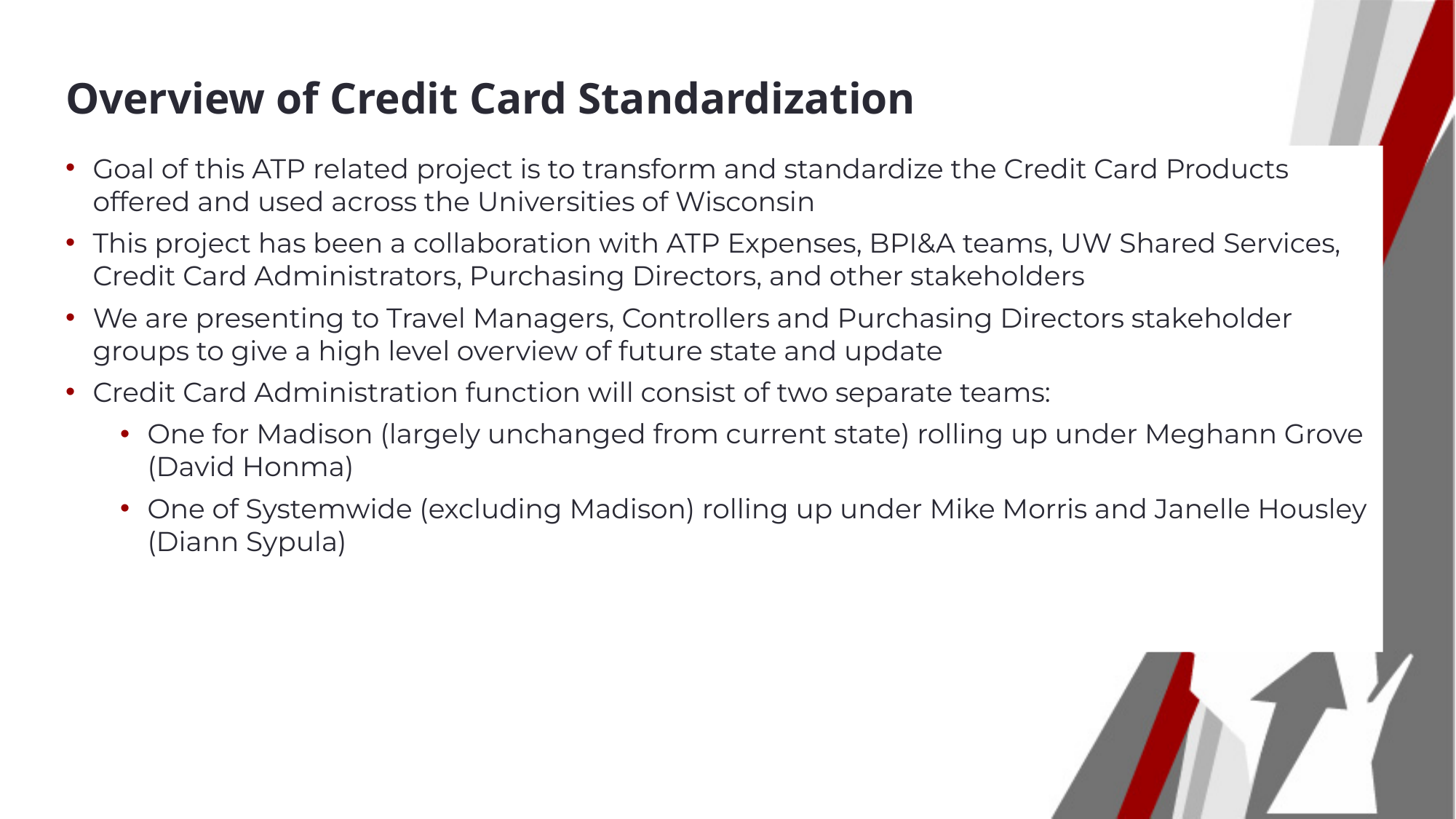

# Overview of Credit Card Standardization
Goal of this ATP related project is to transform and standardize the Credit Card Products offered and used across the Universities of Wisconsin
This project has been a collaboration with ATP Expenses, BPI&A teams, UW Shared Services, Credit Card Administrators, Purchasing Directors, and other stakeholders
We are presenting to Travel Managers, Controllers and Purchasing Directors stakeholder groups to give a high level overview of future state and update
Credit Card Administration function will consist of two separate teams:
One for Madison (largely unchanged from current state) rolling up under Meghann Grove (David Honma)
One of Systemwide (excluding Madison) rolling up under Mike Morris and Janelle Housley (Diann Sypula)